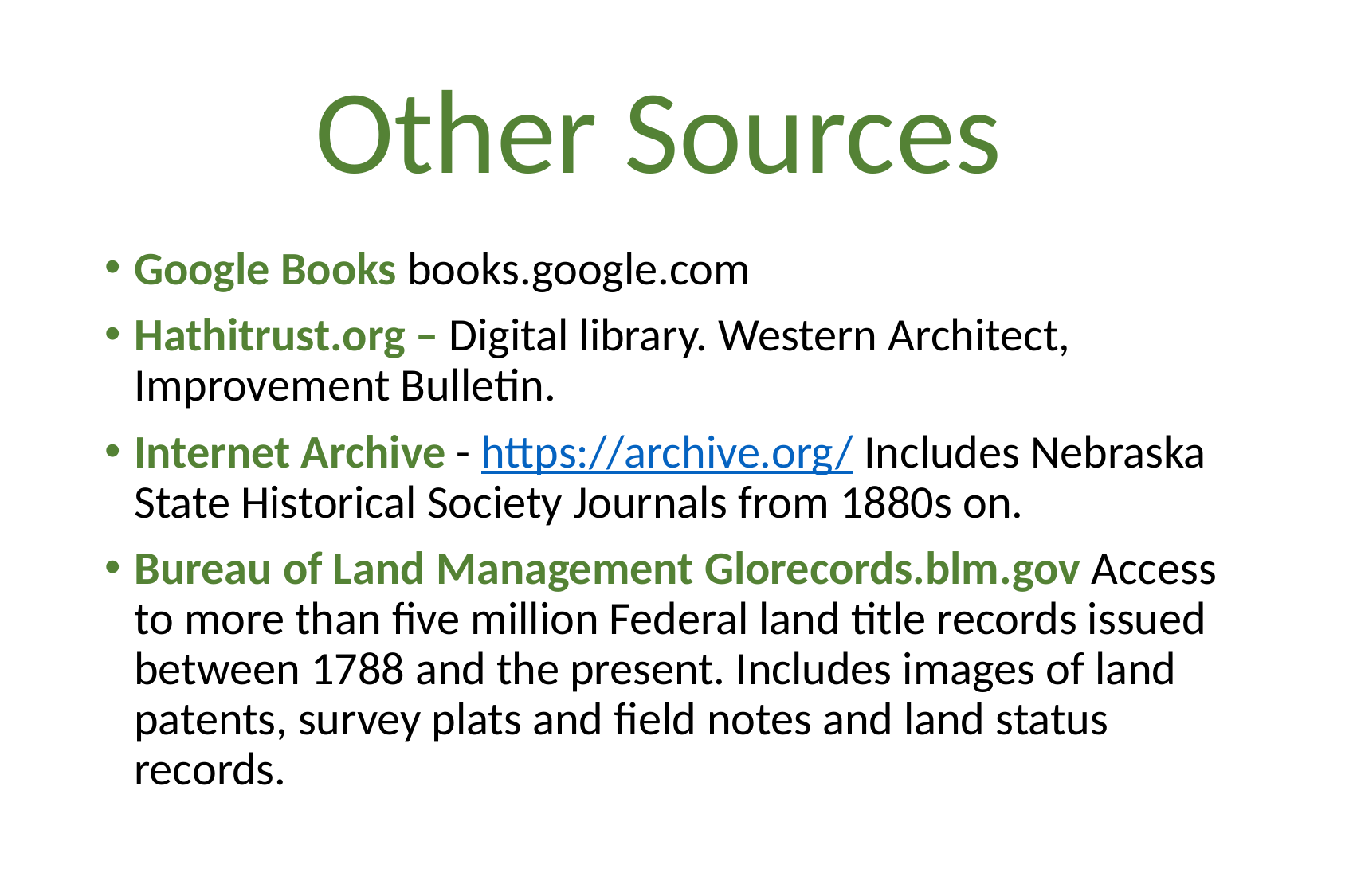

# Other Sources
Google Books books.google.com
Hathitrust.org – Digital library. Western Architect, Improvement Bulletin.
Internet Archive - https://archive.org/ Includes Nebraska State Historical Society Journals from 1880s on.
Bureau of Land Management Glorecords.blm.gov Access to more than five million Federal land title records issued between 1788 and the present. Includes images of land patents, survey plats and field notes and land status records.